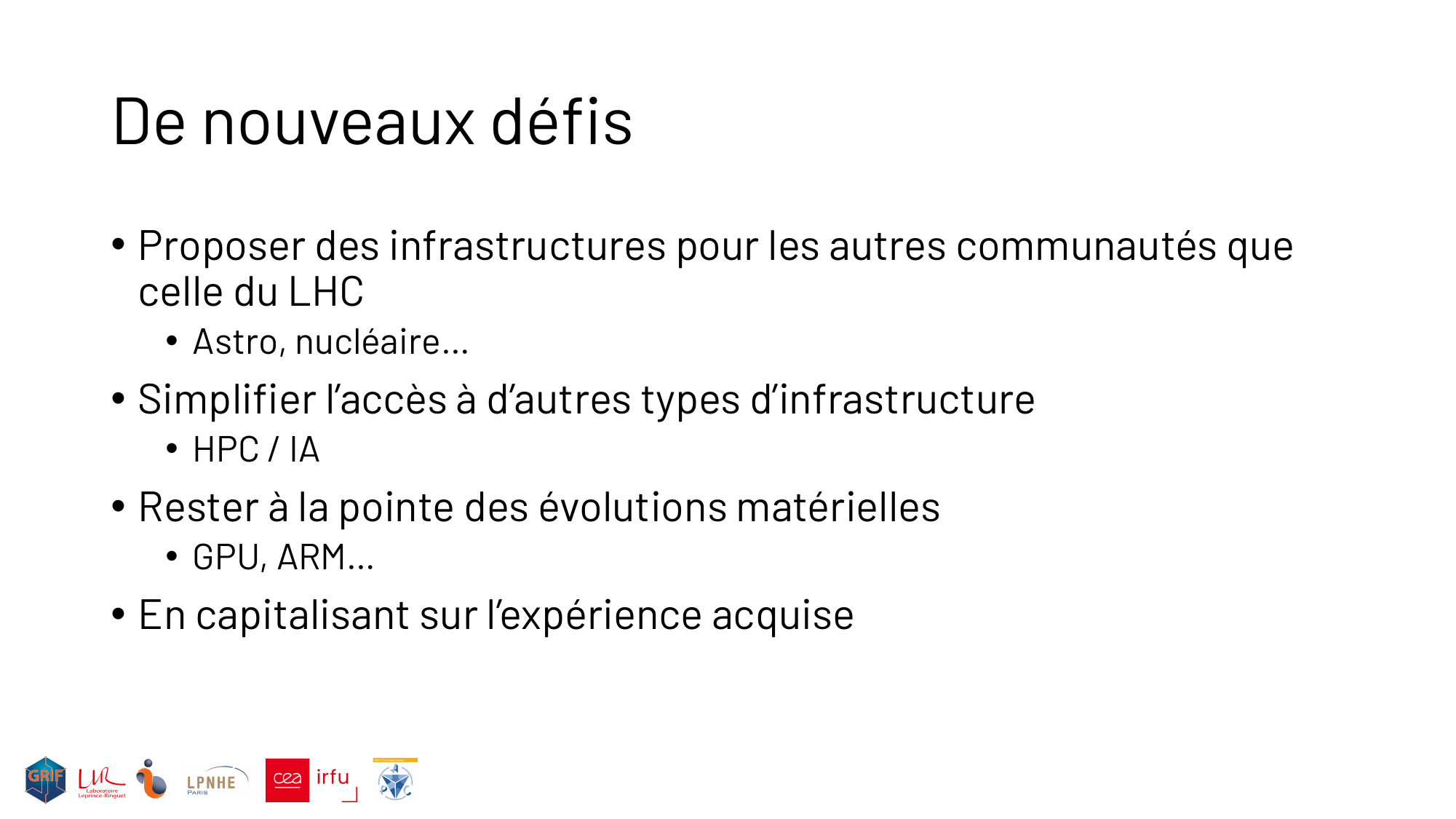

# De nouveaux défis
Proposer des infrastructures pour les autres communautés que celle du LHC
Astro, nucléaire…
Simplifier l’accès à d’autres types d’infrastructure
HPC / IA
Rester à la pointe des évolutions matérielles
GPU, ARM…
En capitalisant sur l’expérience acquise